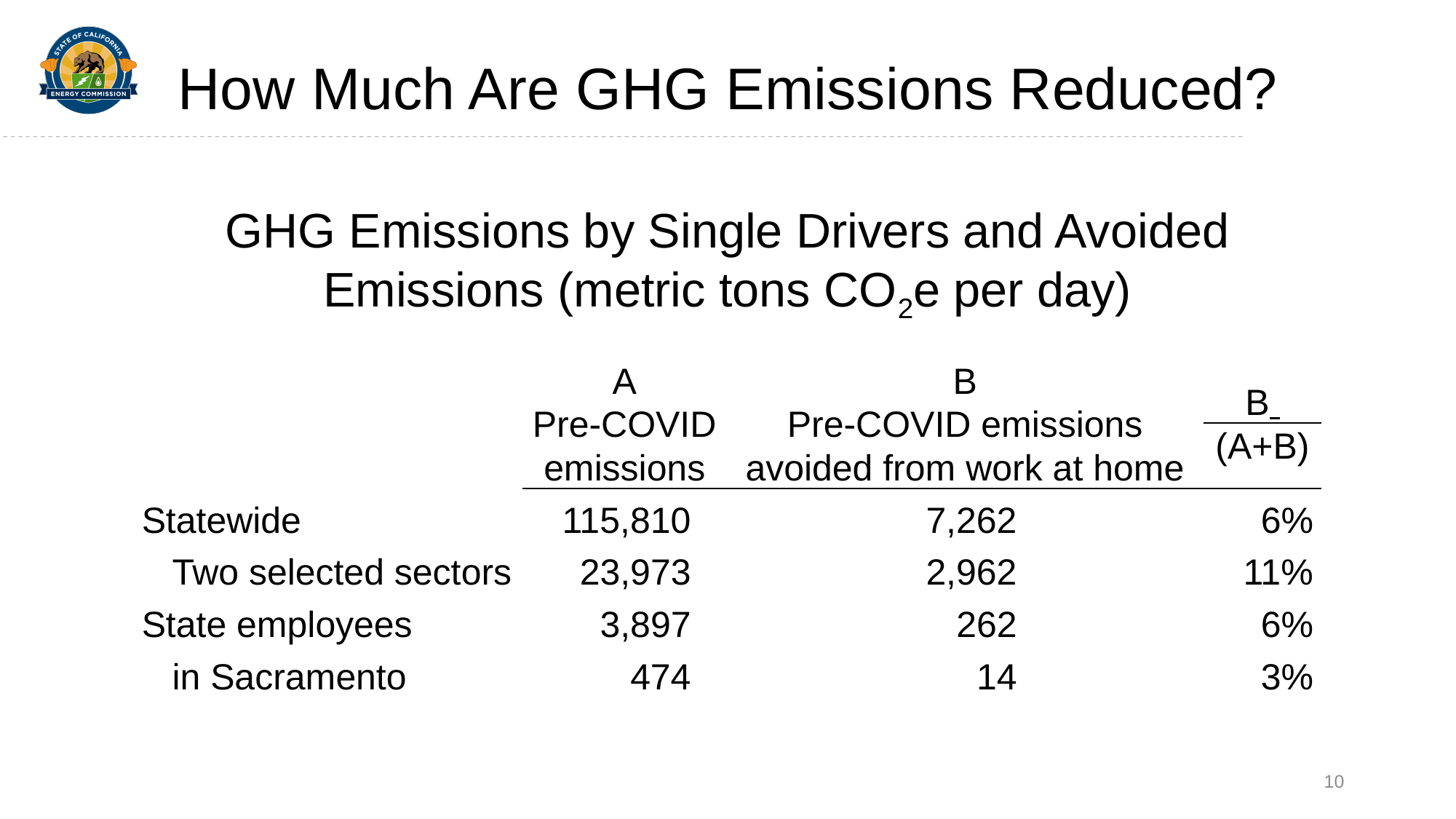

# How Much Are GHG Emissions Reduced?
| GHG Emissions by Single Drivers and Avoided Emissions (metric tons CO2e per day) |  |  |  |  |  |
| --- | --- | --- | --- | --- | --- |
|  | A Pre-COVID emissions |  | B Pre-COVID emissions avoided from work at home |  | B |
|  |  |  |  |  | (A+B) |
| Statewide | 115,810 |  | 7,262 |  | 6% |
| Two selected sectors | 23,973 |  | 2,962 |  | 11% |
| State employees | 3,897 |  | 262 |  | 6% |
| in Sacramento | 474 |  | 14 |  | 3% |
10